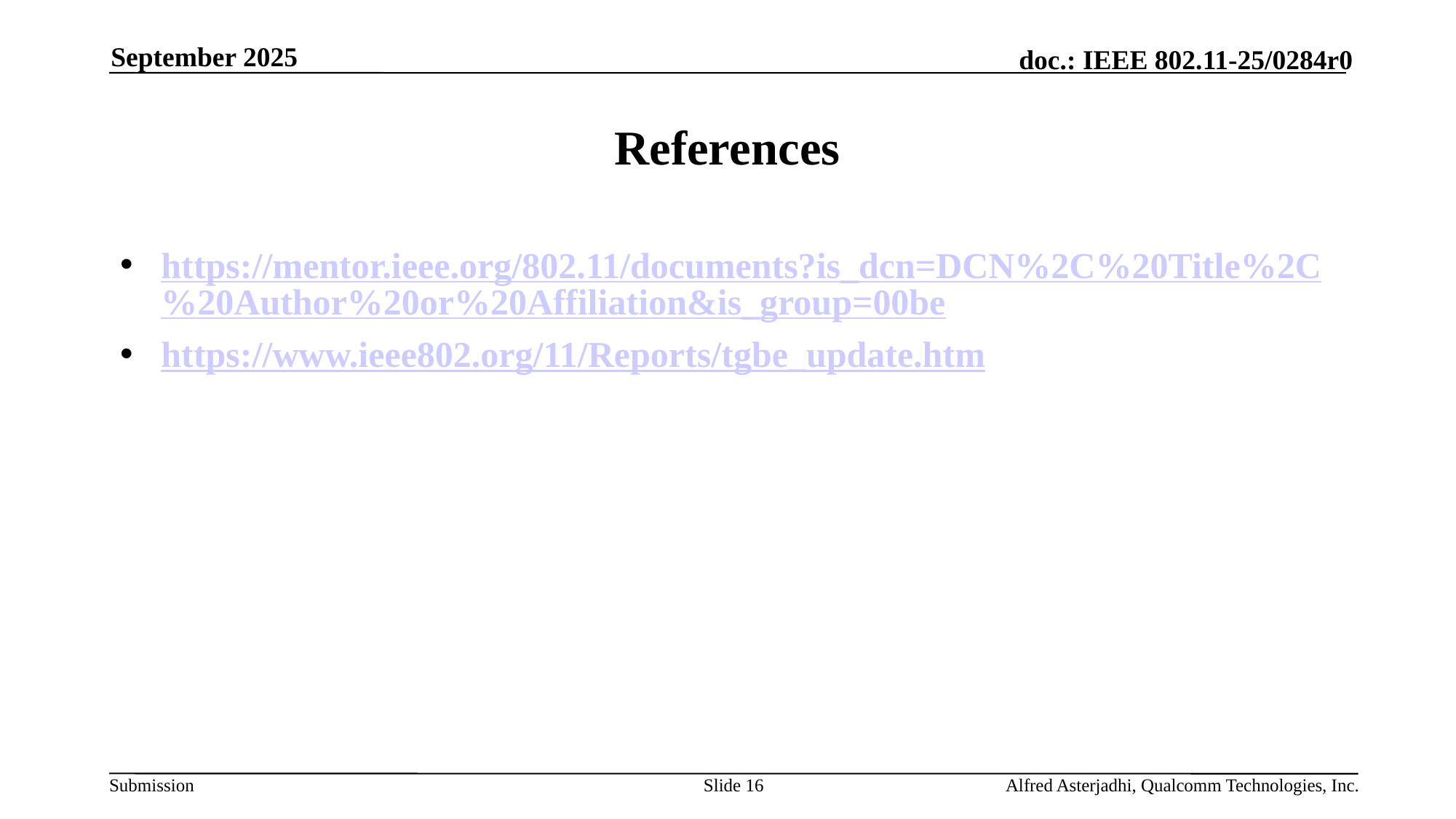

September 2025
# References
https://mentor.ieee.org/802.11/documents?is_dcn=DCN%2C%20Title%2C%20Author%20or%20Affiliation&is_group=00be
https://www.ieee802.org/11/Reports/tgbe_update.htm

Slide 16
Alfred Asterjadhi, Qualcomm Technologies, Inc.